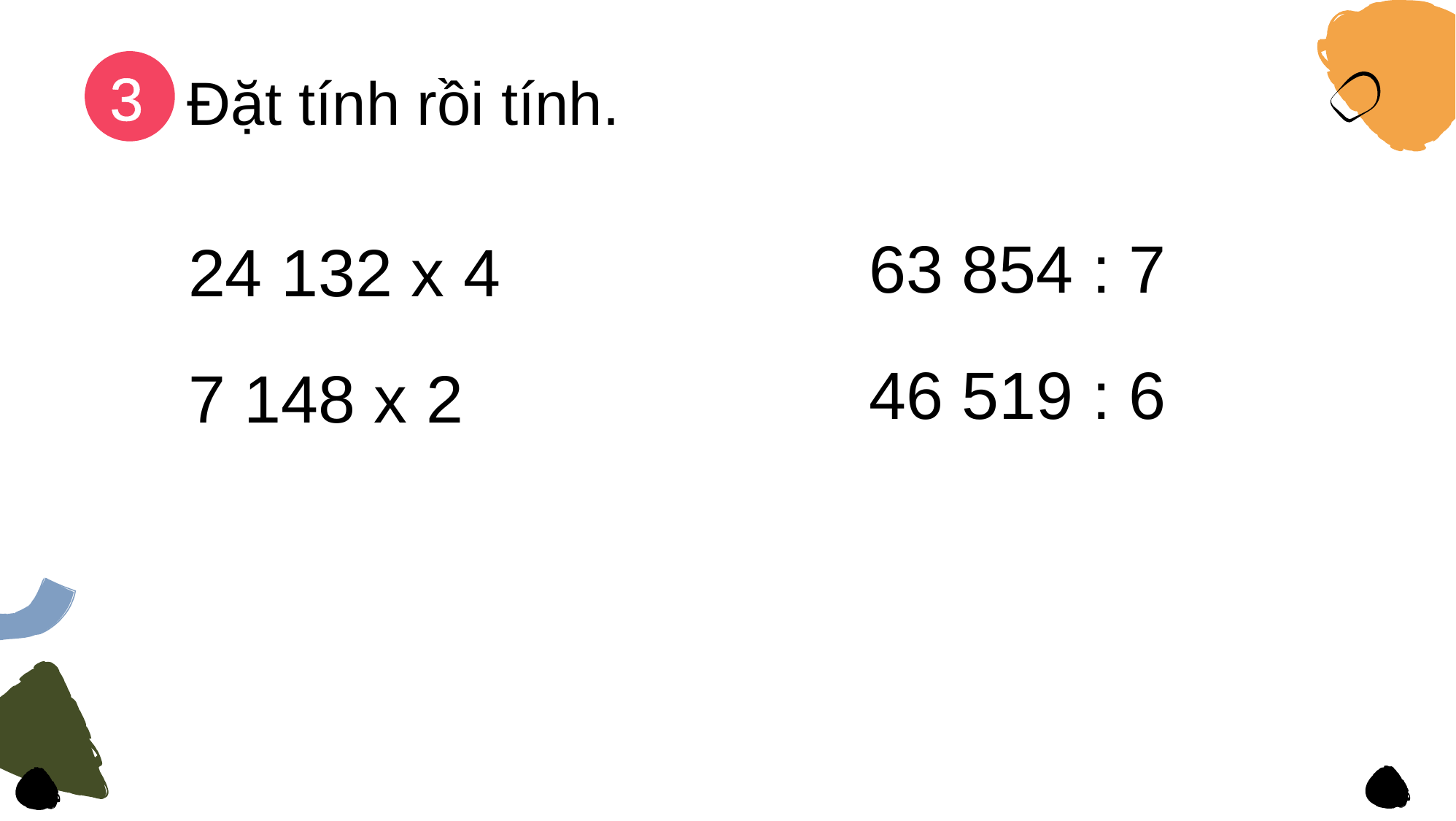

3

Đặt tính rồi tính.
63 854 : 7
24 132 x 4
46 519 : 6
7 148 x 2